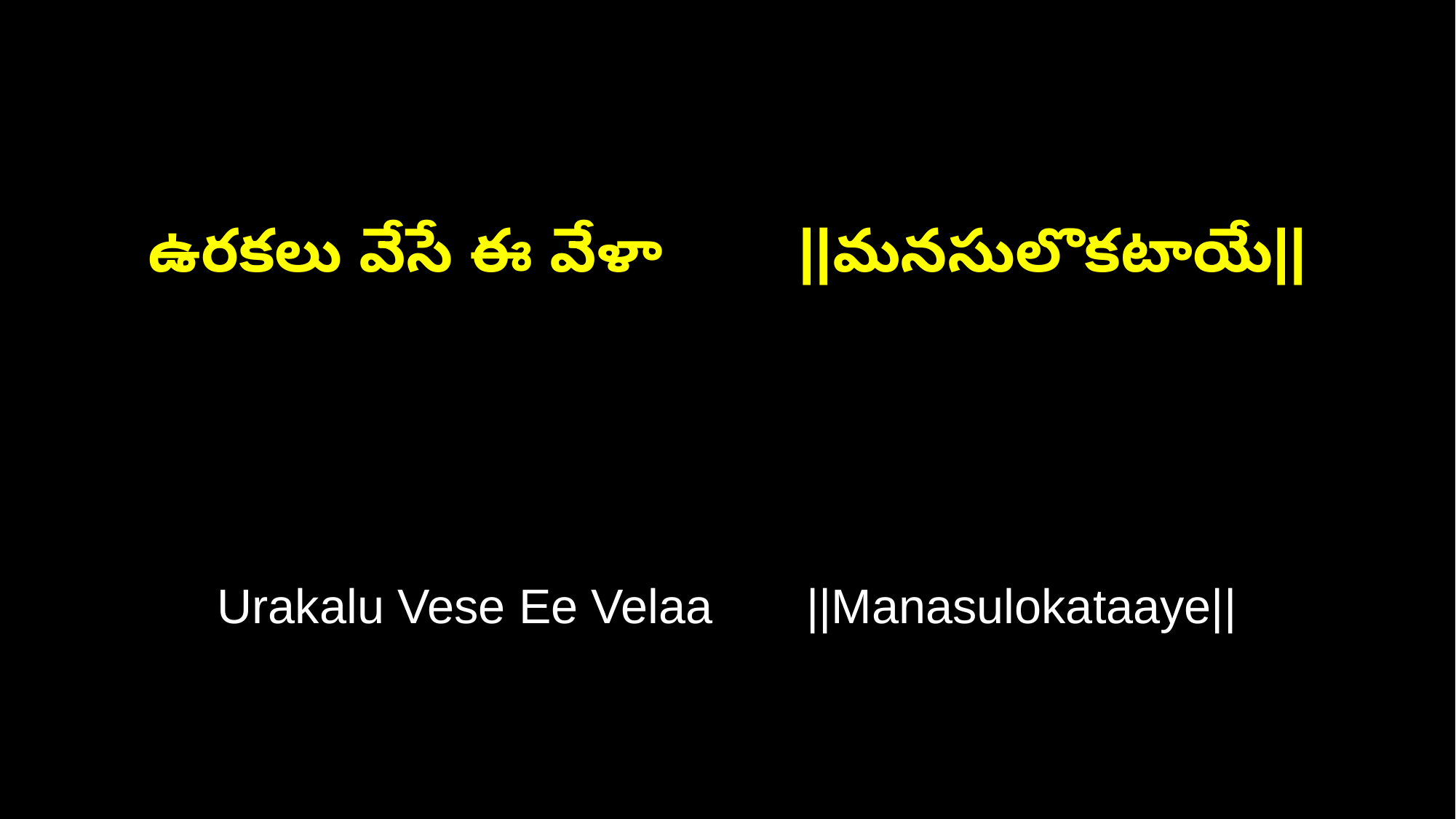

ఉరకలు వేసే ఈ వేళా        ||మనసులొకటాయే||
Urakalu Vese Ee Velaa       ||Manasulokataaye||